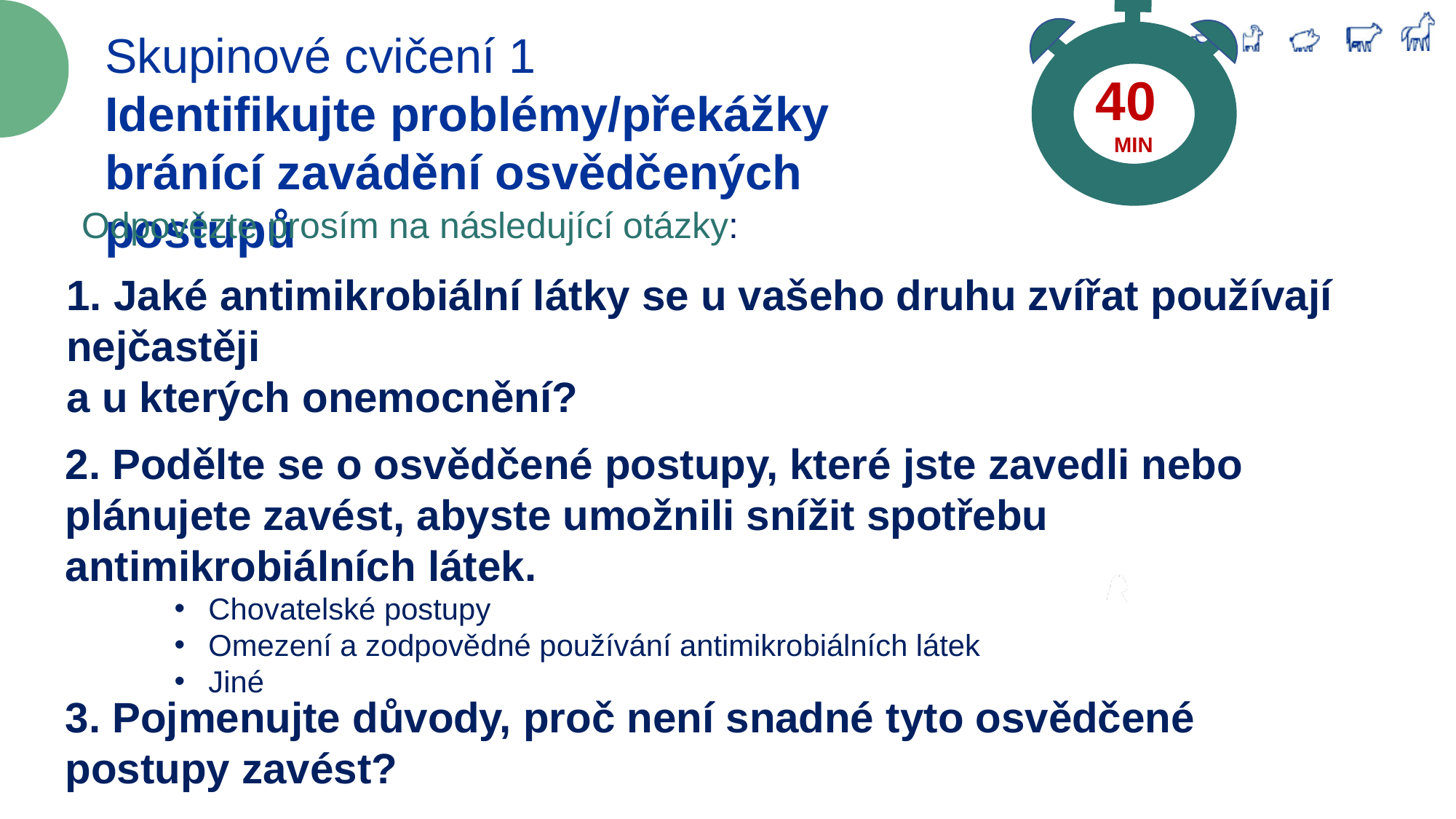

40
MIN
Skupinové cvičení 1
Identifikujte problémy/překážky bránící zavádění osvědčených postupů
Odpovězte prosím na následující otázky:

1. Jaké antimikrobiální látky se u vašeho druhu zvířat používají nejčastěji
a u kterých onemocnění?

2. Podělte se o osvědčené postupy, které jste zavedli nebo plánujete zavést, abyste umožnili snížit spotřebu antimikrobiálních látek.
Chovatelské postupy
Omezení a zodpovědné používání antimikrobiálních látek
Jiné

3. Pojmenujte důvody, proč není snadné tyto osvědčené postupy zavést?